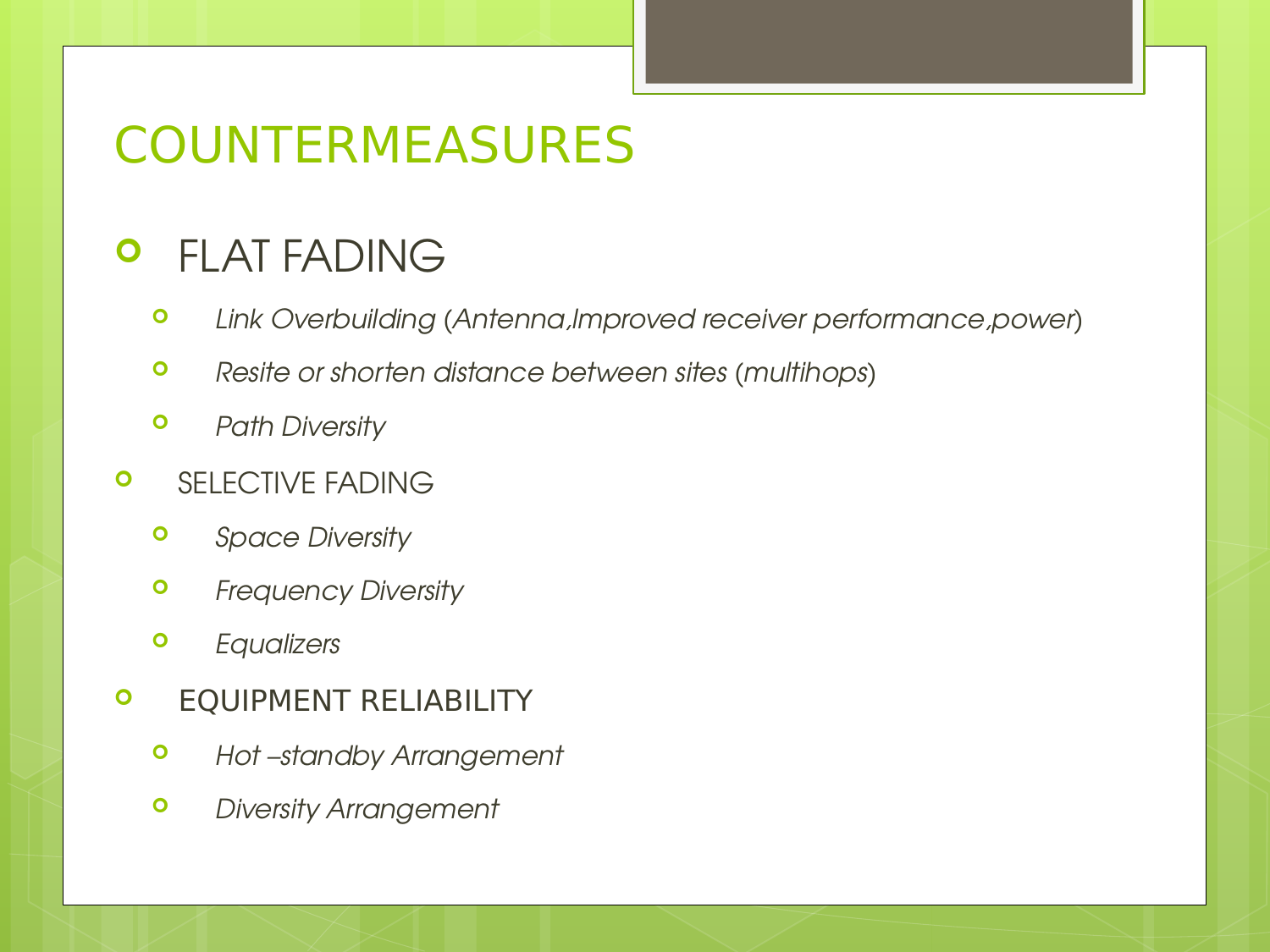

# COUNTERMEASURES
FLAT FADING
Link Overbuilding (Antenna,Improved receiver performance,power)
Resite or shorten distance between sites (multihops)
Path Diversity
SELECTIVE FADING
Space Diversity
Frequency Diversity
Equalizers
EQUIPMENT RELIABILITY
Hot –standby Arrangement
Diversity Arrangement